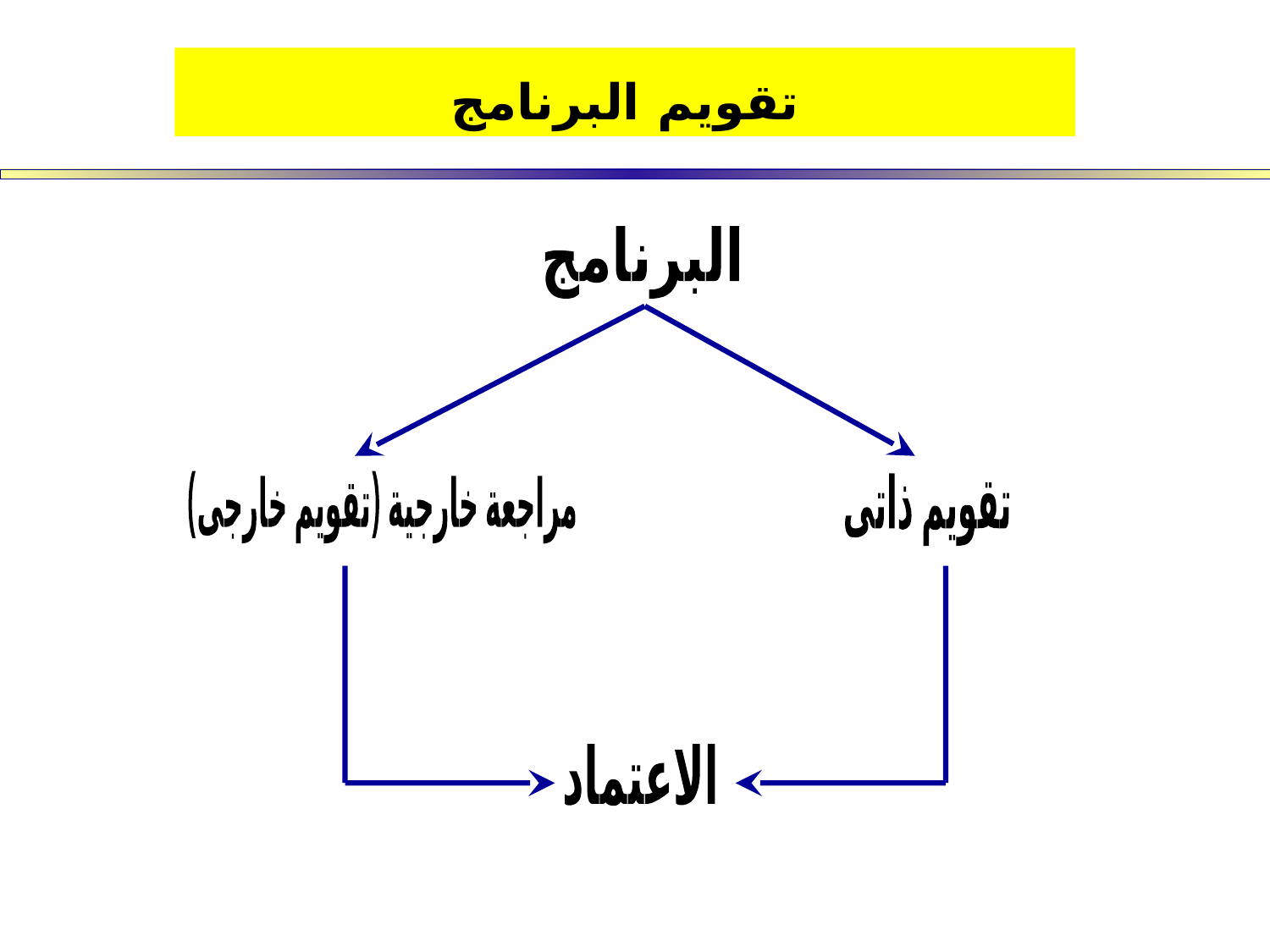

تقويم البرنامج

البرنامج

مراجعة خارجية (تقويم خارجى)
تقويم ذاتى

الاعتماد